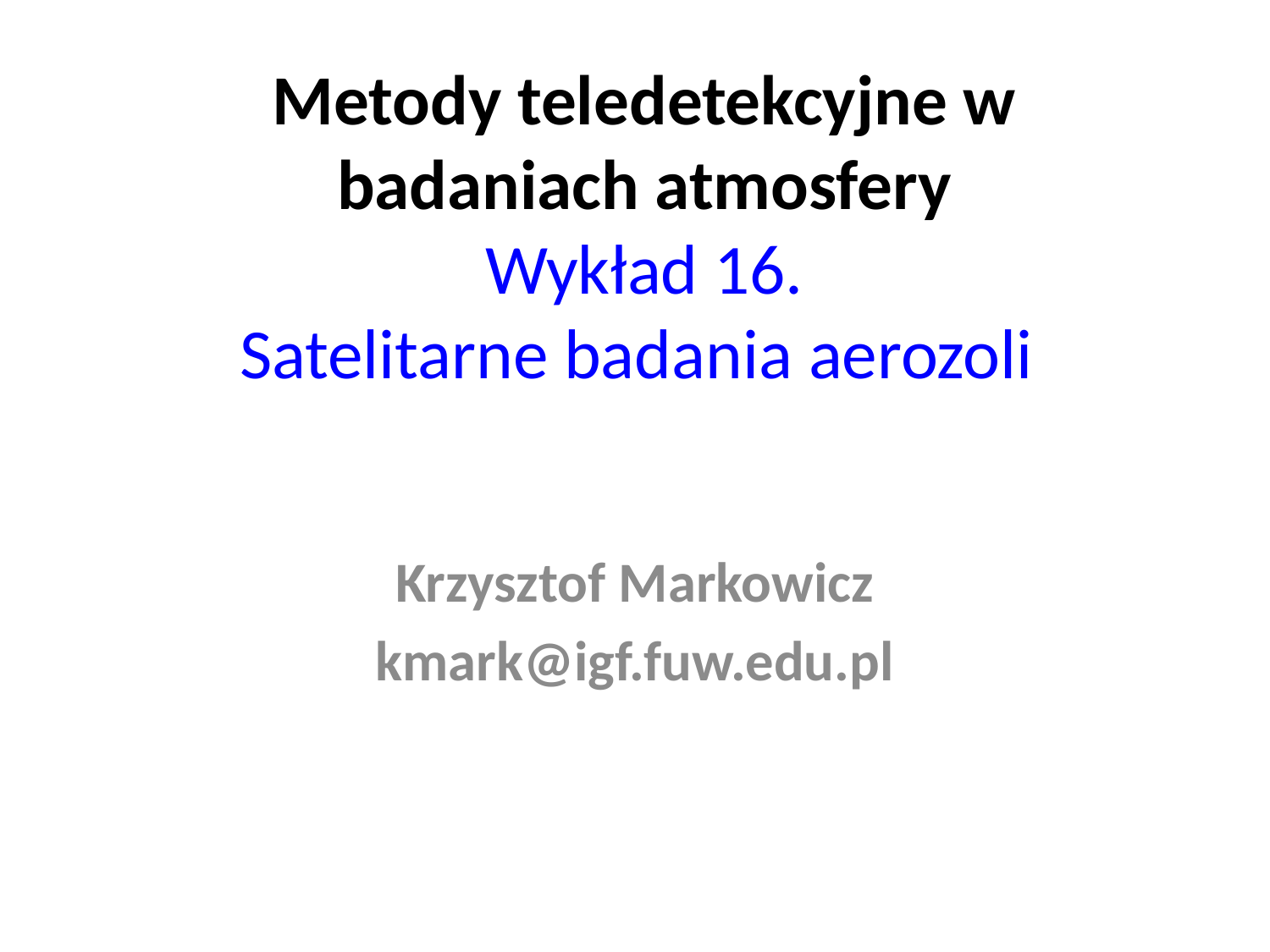

# Metody teledetekcyjne w badaniach atmosfery Wykład 16. Satelitarne badania aerozoli
Krzysztof Markowicz
kmark@igf.fuw.edu.pl